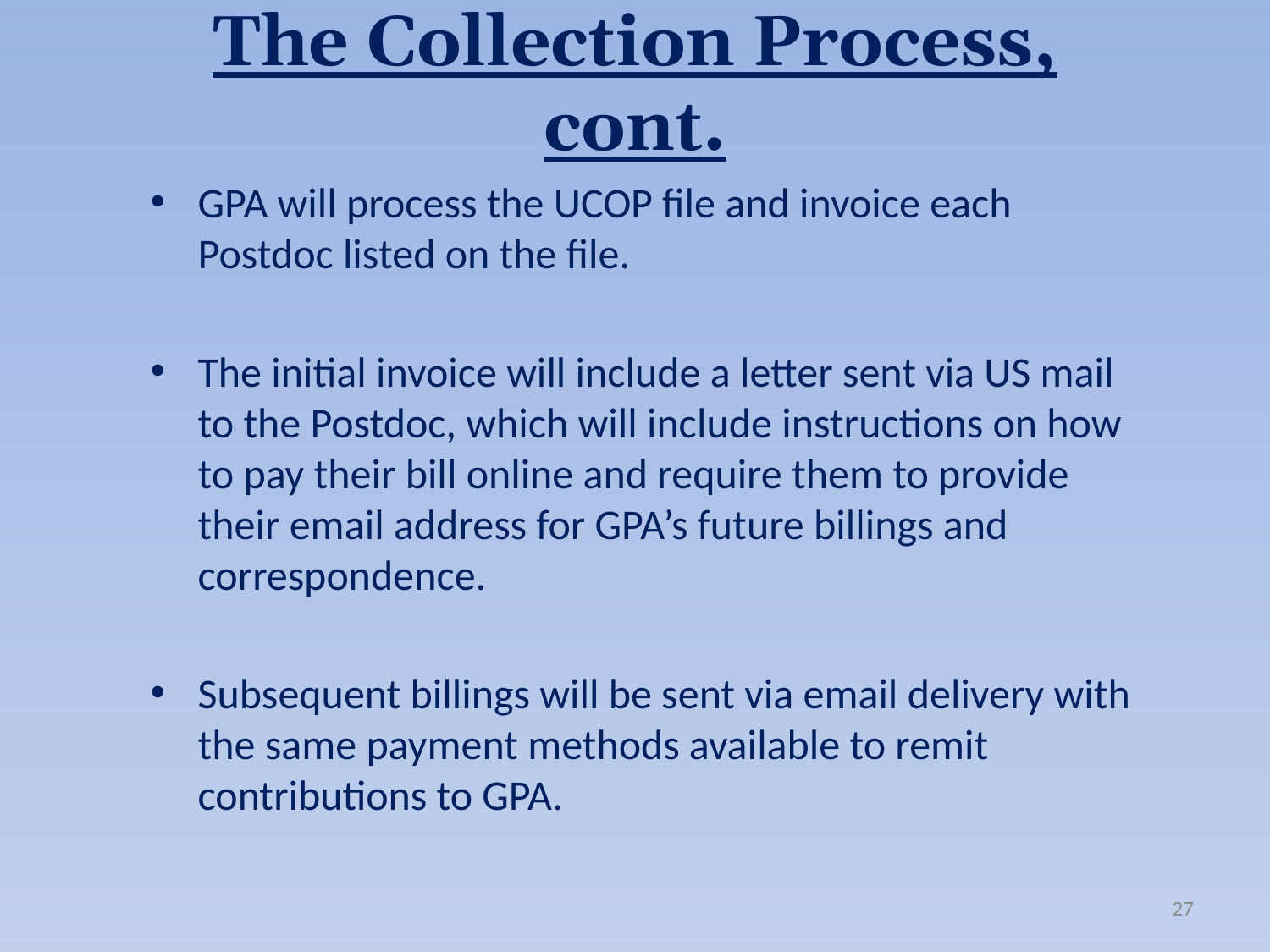

# The Collection Process, cont.

GPA will process the UCOP file and invoice each Postdoc listed on the file.

The initial invoice will include a letter sent via US mail to the Postdoc, which will include instructions on how to pay their bill online and require them to provide their email address for GPA’s future billings and correspondence.

Subsequent billings will be sent via email delivery with the same payment methods available to remit contributions to GPA.

27